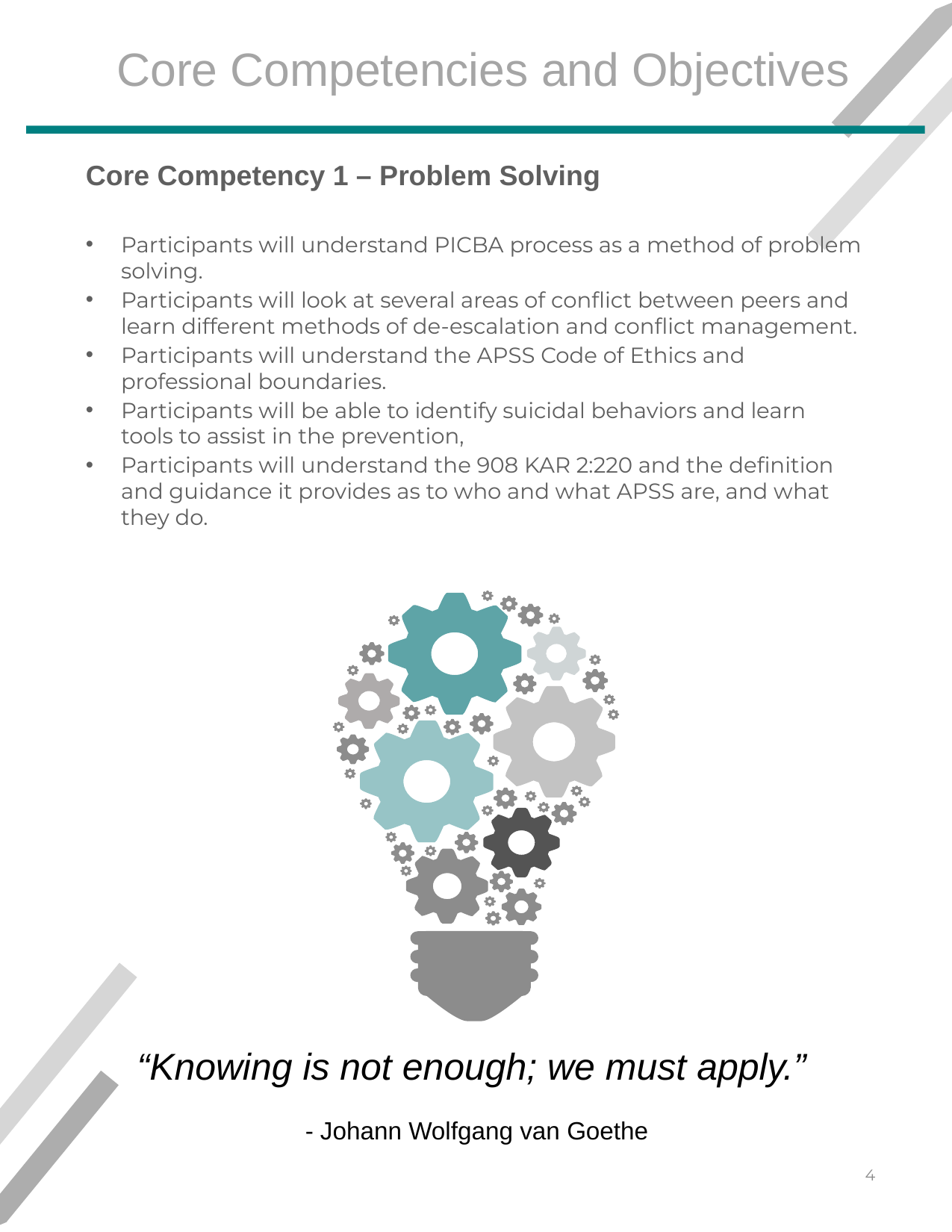

# Core Competencies and Objectives
Core Competency 1 – Problem Solving

Participants will understand PICBA process as a method of problem solving.
Participants will look at several areas of conflict between peers and learn different methods of de-escalation and conflict management.
Participants will understand the APSS Code of Ethics and professional boundaries.
Participants will be able to identify suicidal behaviors and learn tools to assist in the prevention,
Participants will understand the 908 KAR 2:220 and the definition and guidance it provides as to who and what APSS are, and what they do.

“Knowing is not enough; we must apply.”
- Johann Wolfgang van Goethe
4